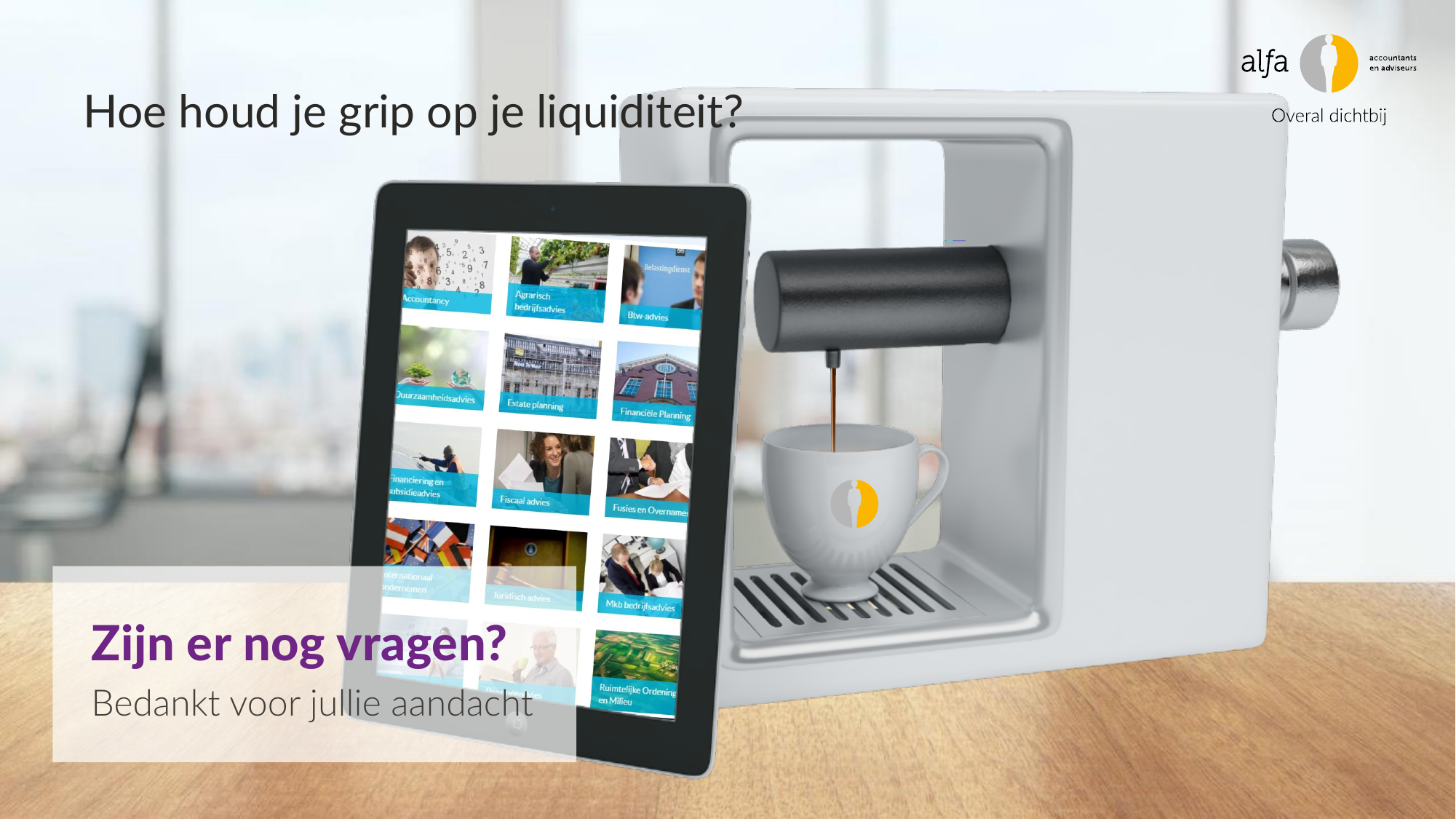

# Hoe houd je grip op je liquiditeit?
Zijn er nog vragen?
Bedankt voor jullie aandacht